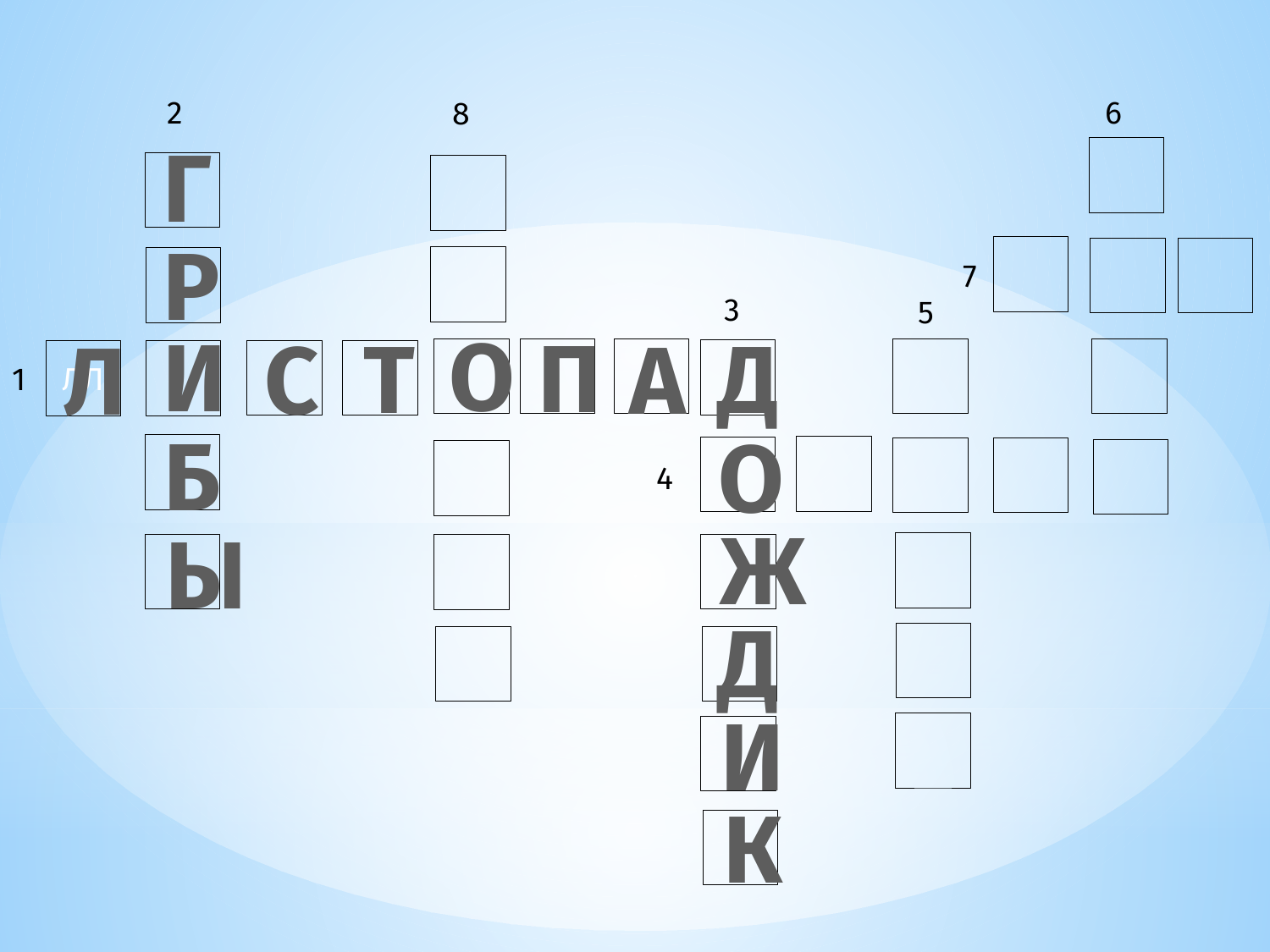

2
6
8
Г

Р

7
3
5
О
И
П
Т
Д
С
А
Л

ЛЛ
1
Б
О

4
Ж
Ы

Д

И

К